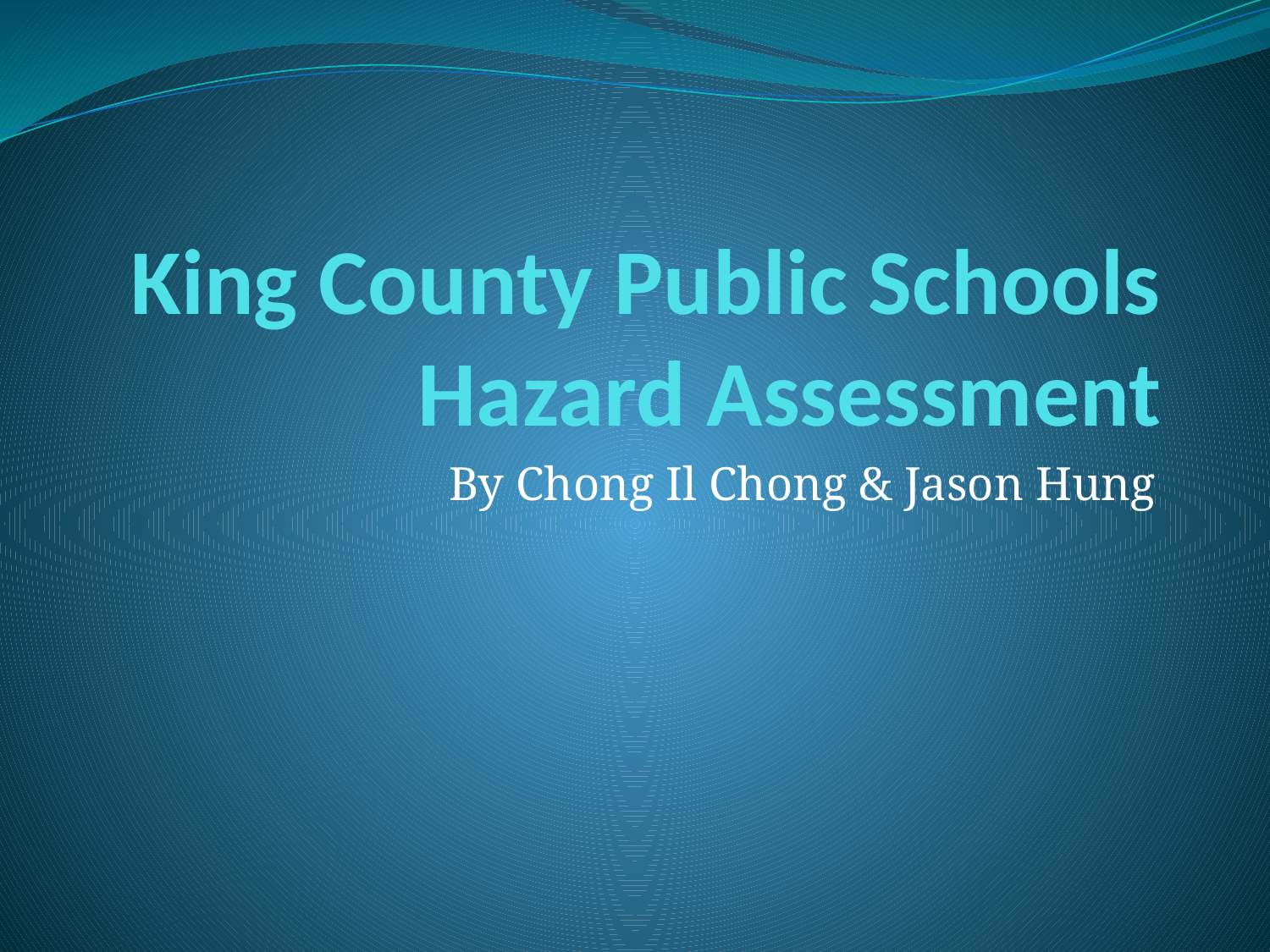

# King County Public Schools Hazard Assessment
By Chong Il Chong & Jason Hung